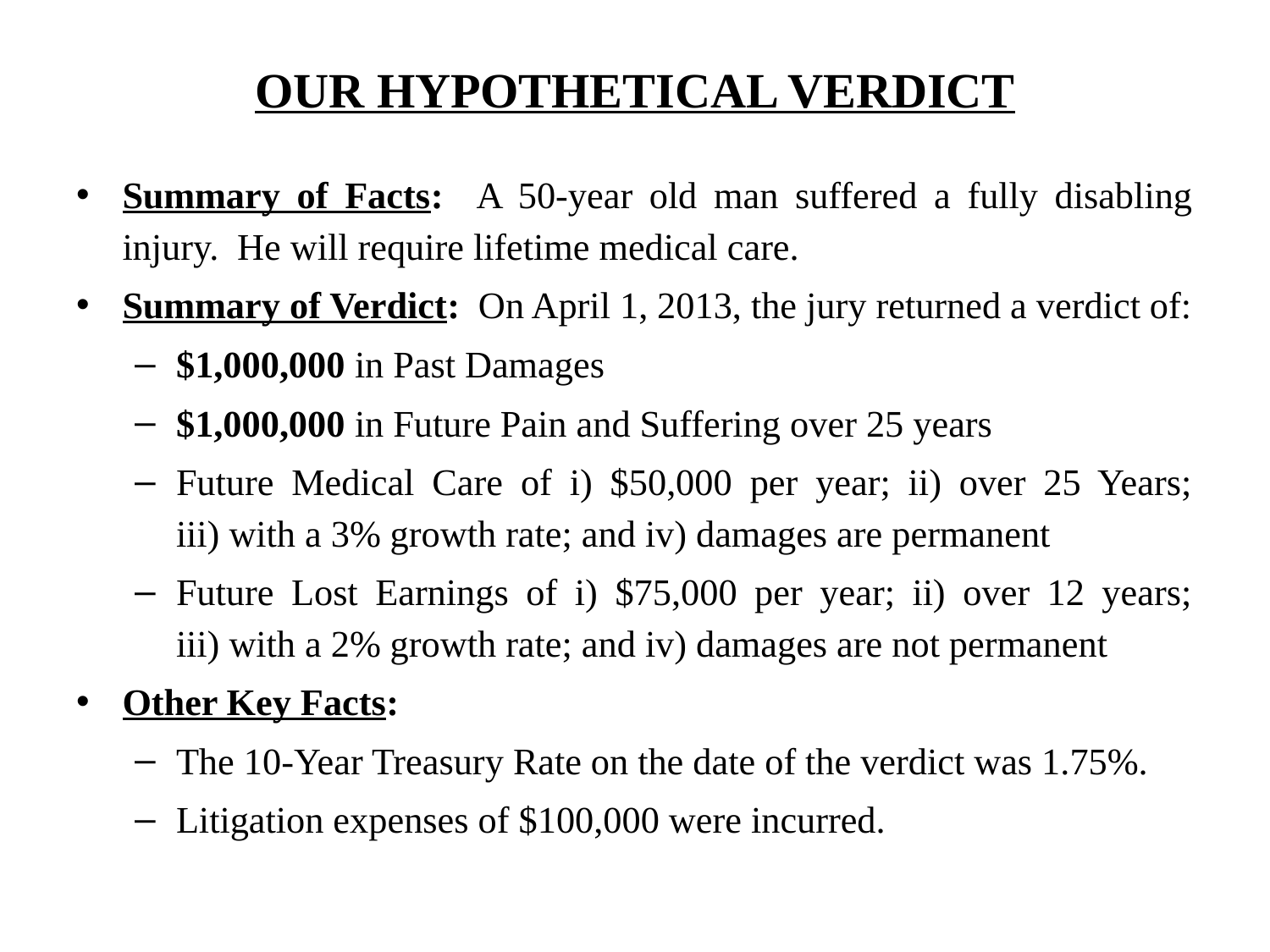

# OUR HYPOTHETICAL VERDICT
Summary of Facts:  A 50-year old man suffered a fully disabling injury.  He will require lifetime medical care.
Summary of Verdict:  On April 1, 2013, the jury returned a verdict of:
$1,000,000 in Past Damages
$1,000,000 in Future Pain and Suffering over 25 years
Future Medical Care of i) $50,000 per year; ii) over 25 Years;
iii) with a 3% growth rate; and iv) damages are permanent
Future Lost Earnings of i) $75,000 per year; ii) over 12 years;
iii) with a 2% growth rate; and iv) damages are not permanent
Other Key Facts:
The 10-Year Treasury Rate on the date of the verdict was 1.75%.
Litigation expenses of $100,000 were incurred.